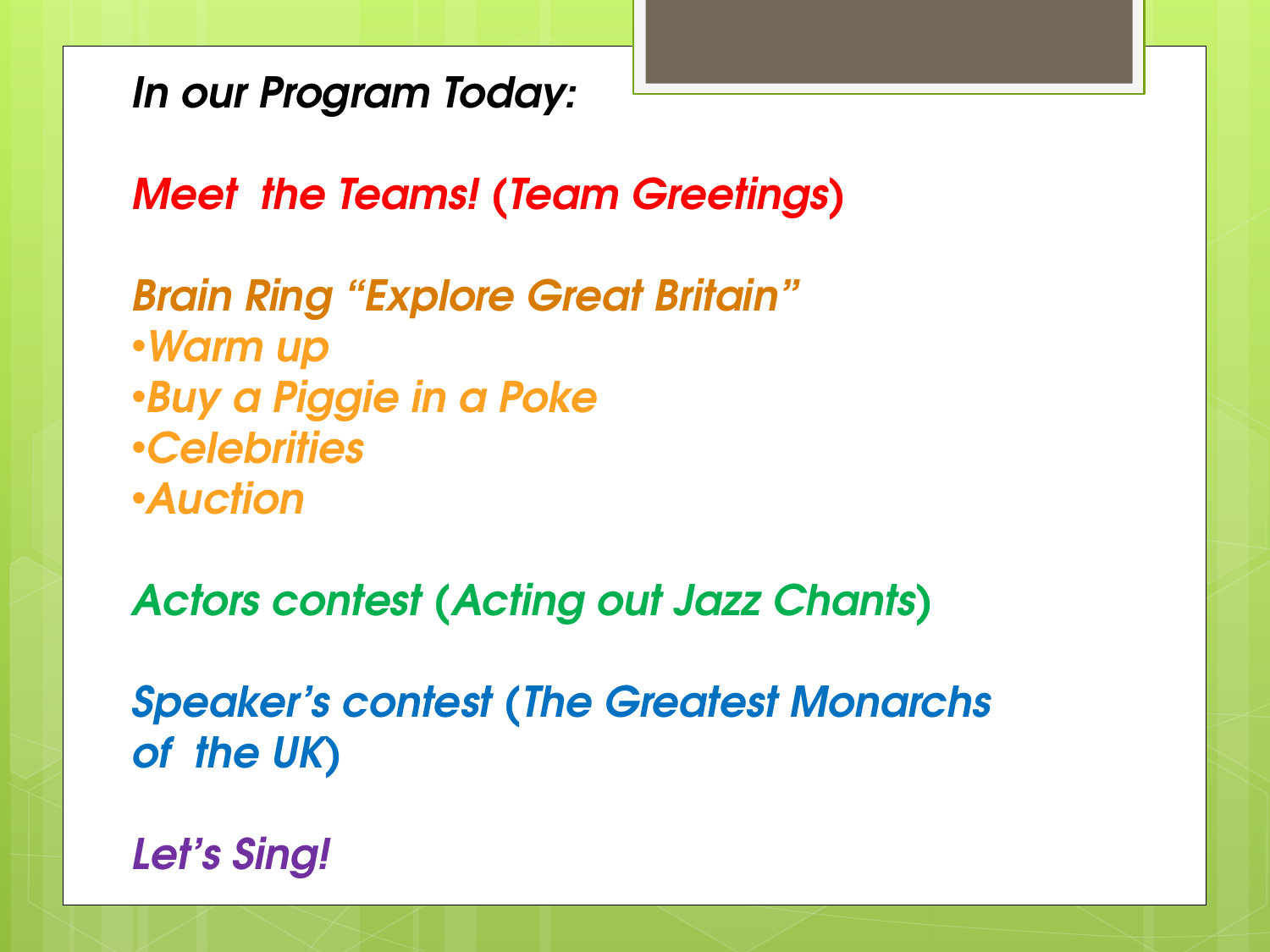

In our Program Today:

Meet  the Teams! (Team Greetings)

Brain Ring “Explore Great Britain”
Warm up
Buy a Piggie in a Poke
Celebrities
Auction

Actors contest (Acting out Jazz Chants)

Speaker’s contest (The Greatest Monarchs of  the UK)

Let’s Sing!